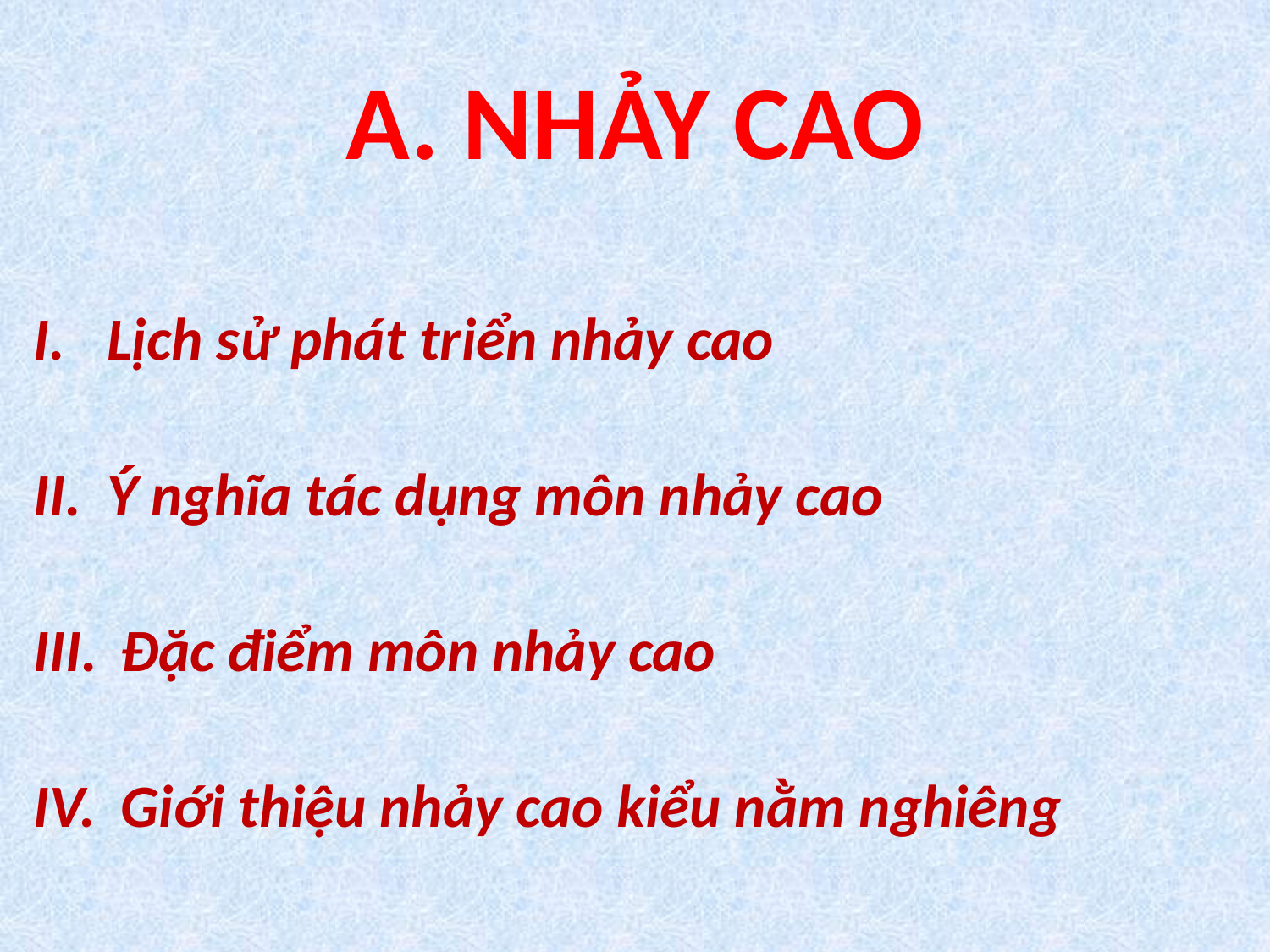

# A. NHẢY CAO
Lịch sử phát triển nhảy cao
Ý nghĩa tác dụng môn nhảy cao
 Đặc điểm môn nhảy cao
 Giới thiệu nhảy cao kiểu nằm nghiêng